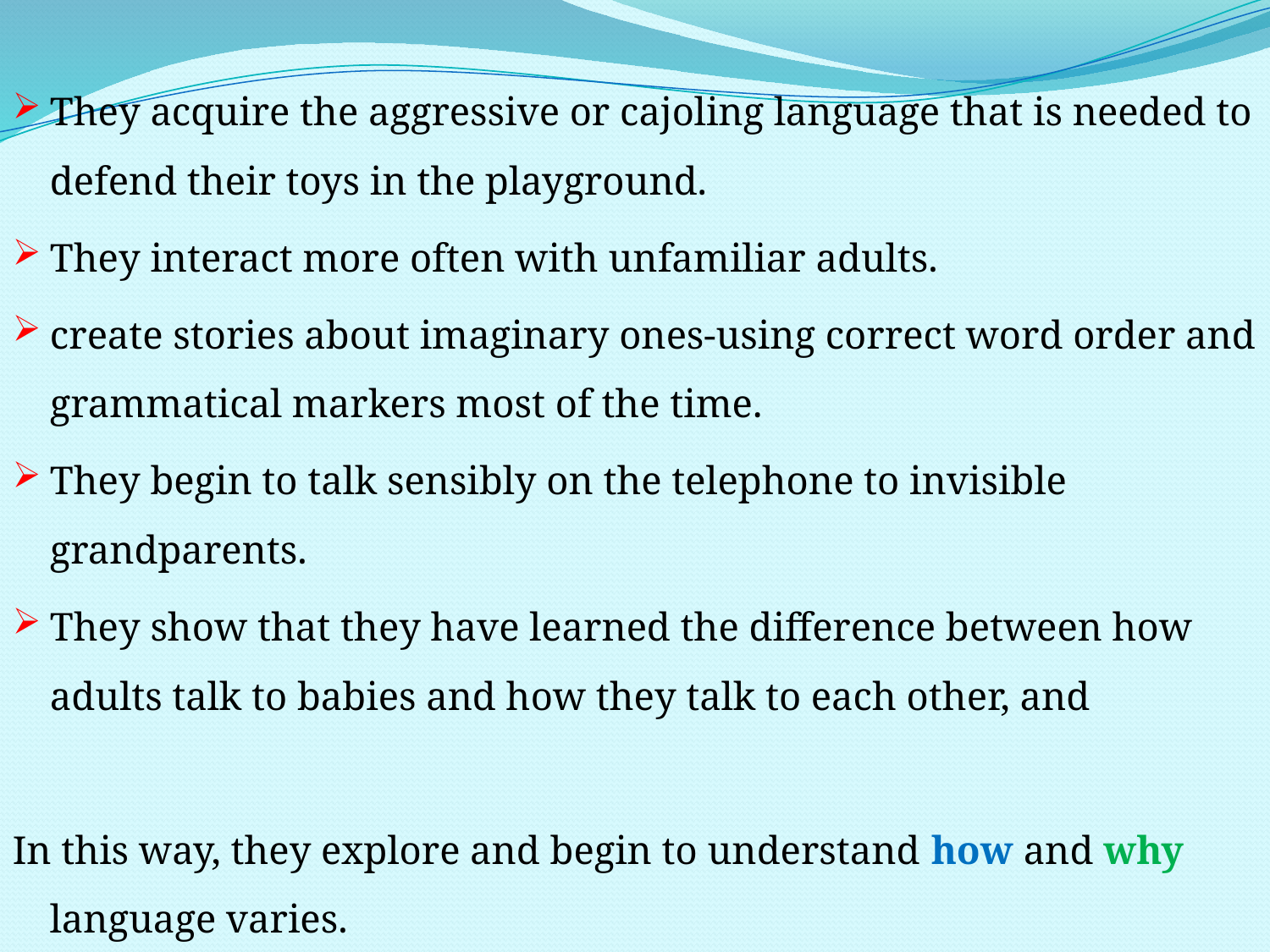

#

They acquire the aggressive or cajoling language that is needed to defend their toys in the playground.
They interact more often with unfamiliar adults.
create stories about imaginary ones-using correct word order and grammatical markers most of the time.
They begin to talk sensibly on the telephone to invisible grandparents.
They show that they have learned the difference between how adults talk to babies and how they talk to each other, and

In this way, they explore and begin to understand how and why language varies.